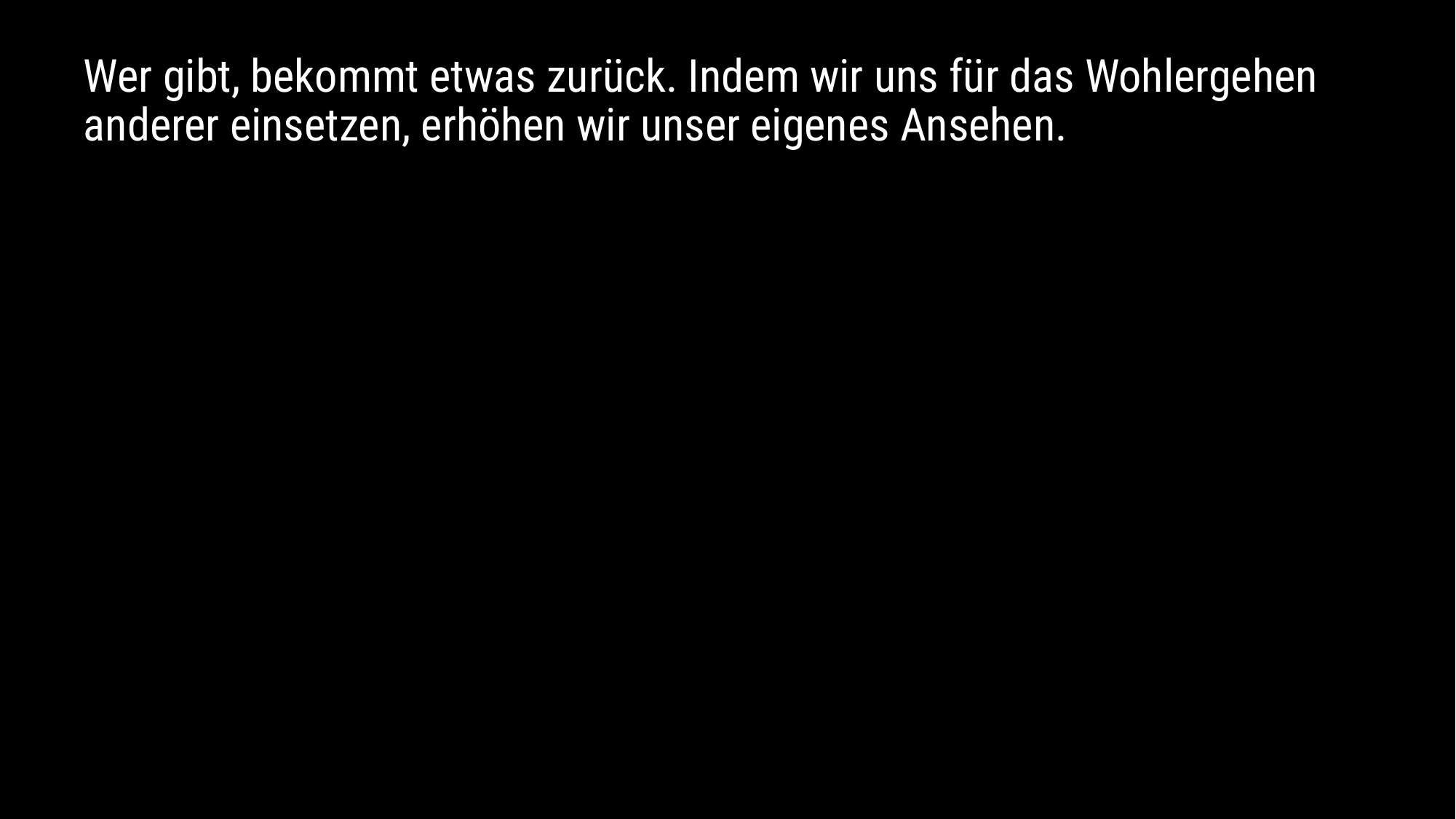

Wer gibt, bekommt etwas zurück. Indem wir uns für das Wohlergehen anderer einsetzen, erhöhen wir unser eigenes Ansehen.